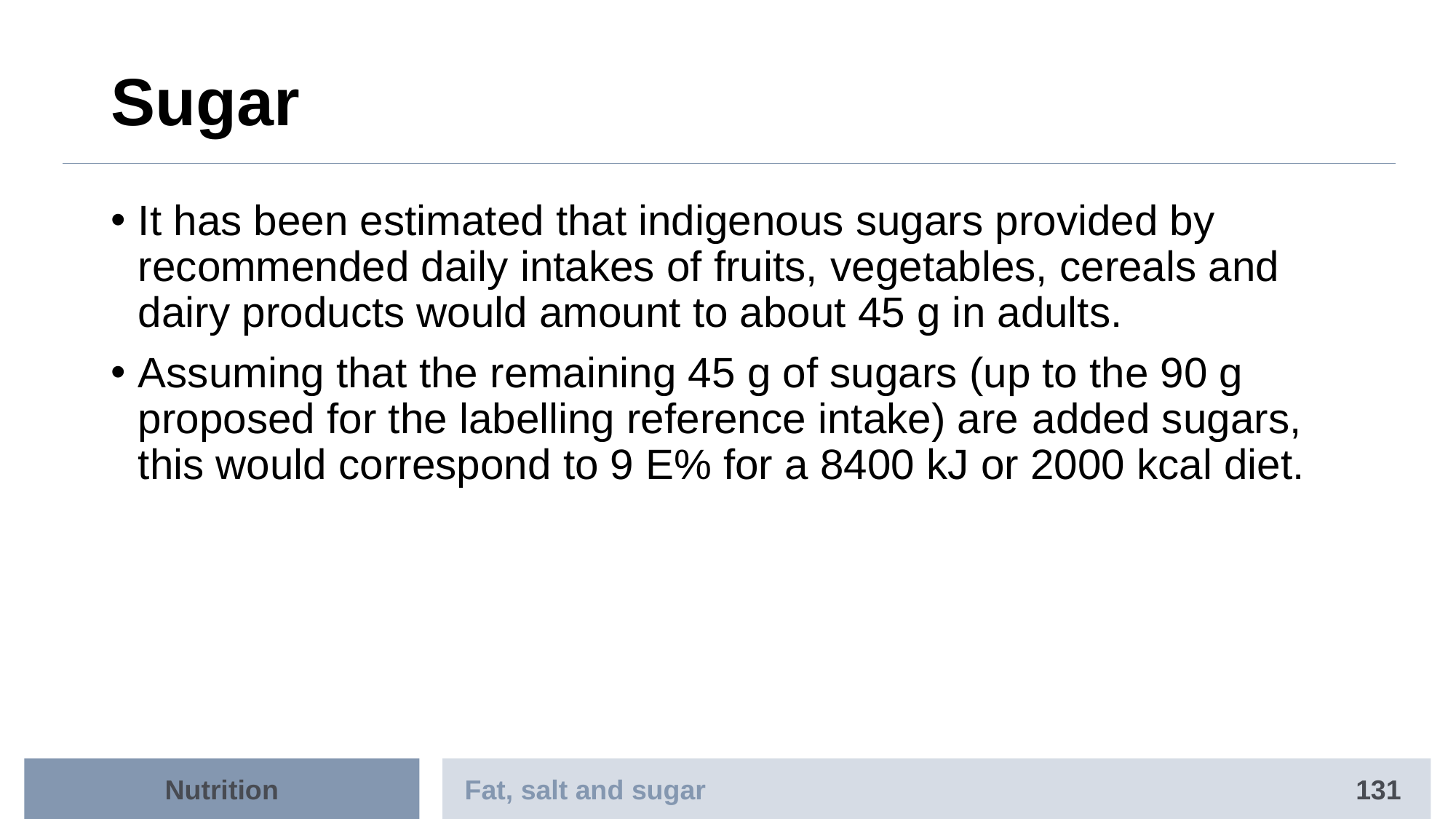

# Sugar
It has been estimated that indigenous sugars provided by recommended daily intakes of fruits, vegetables, cereals and dairy products would amount to about 45 g in adults.
Assuming that the remaining 45 g of sugars (up to the 90 g proposed for the labelling reference intake) are added sugars, this would correspond to 9 E% for a 8400 kJ or 2000 kcal diet.
Nutrition
Fat, salt and sugar
131